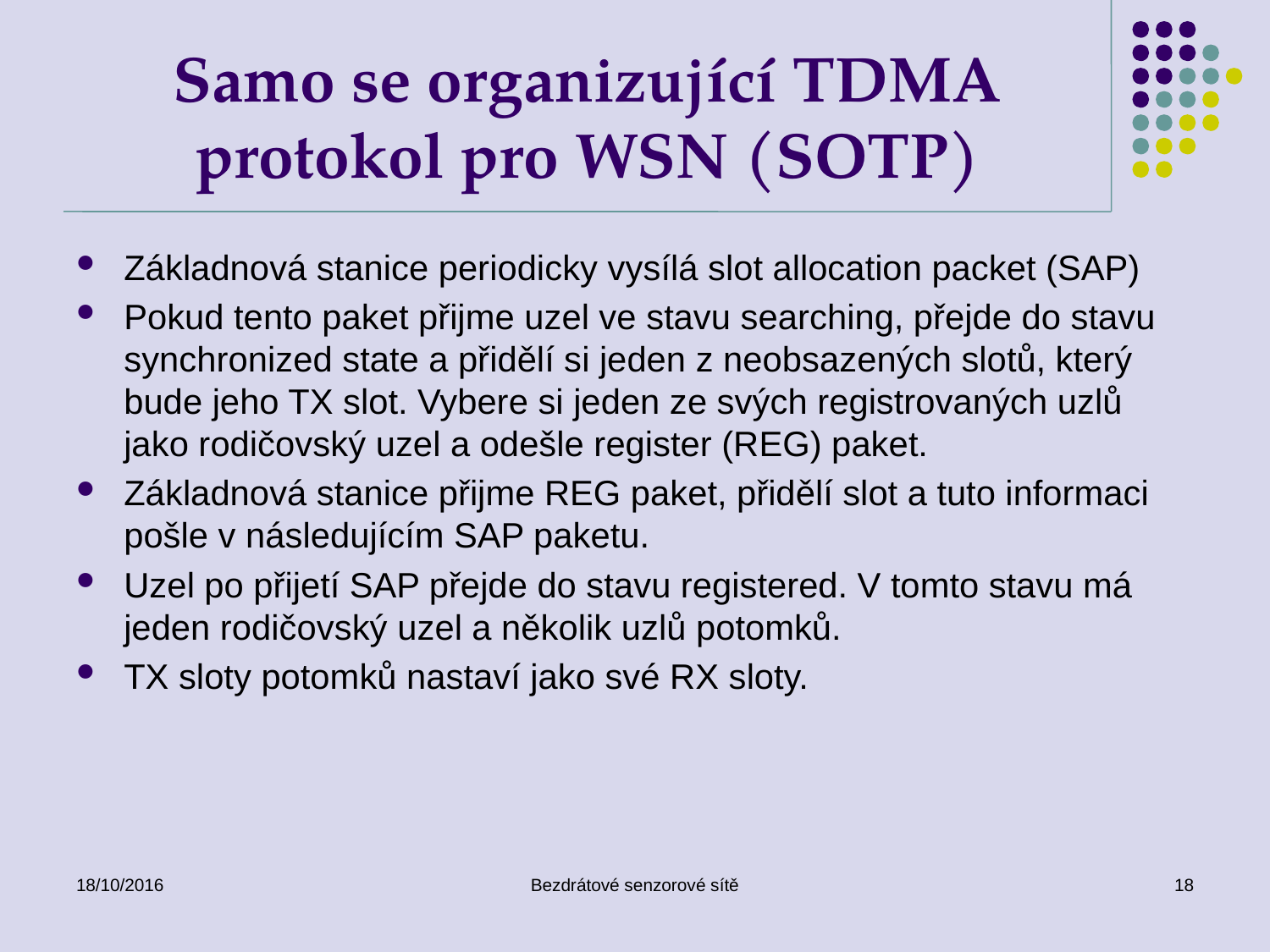

# Samo se organizující TDMA protokol pro WSN (SOTP)
Základnová stanice periodicky vysílá slot allocation packet (SAP)
Pokud tento paket přijme uzel ve stavu searching, přejde do stavu synchronized state a přidělí si jeden z neobsazených slotů, který bude jeho TX slot. Vybere si jeden ze svých registrovaných uzlů jako rodičovský uzel a odešle register (REG) paket.
Základnová stanice přijme REG paket, přidělí slot a tuto informaci pošle v následujícím SAP paketu.
Uzel po přijetí SAP přejde do stavu registered. V tomto stavu má jeden rodičovský uzel a několik uzlů potomků.
TX sloty potomků nastaví jako své RX sloty.

18/10/2016
Bezdrátové senzorové sítě
18